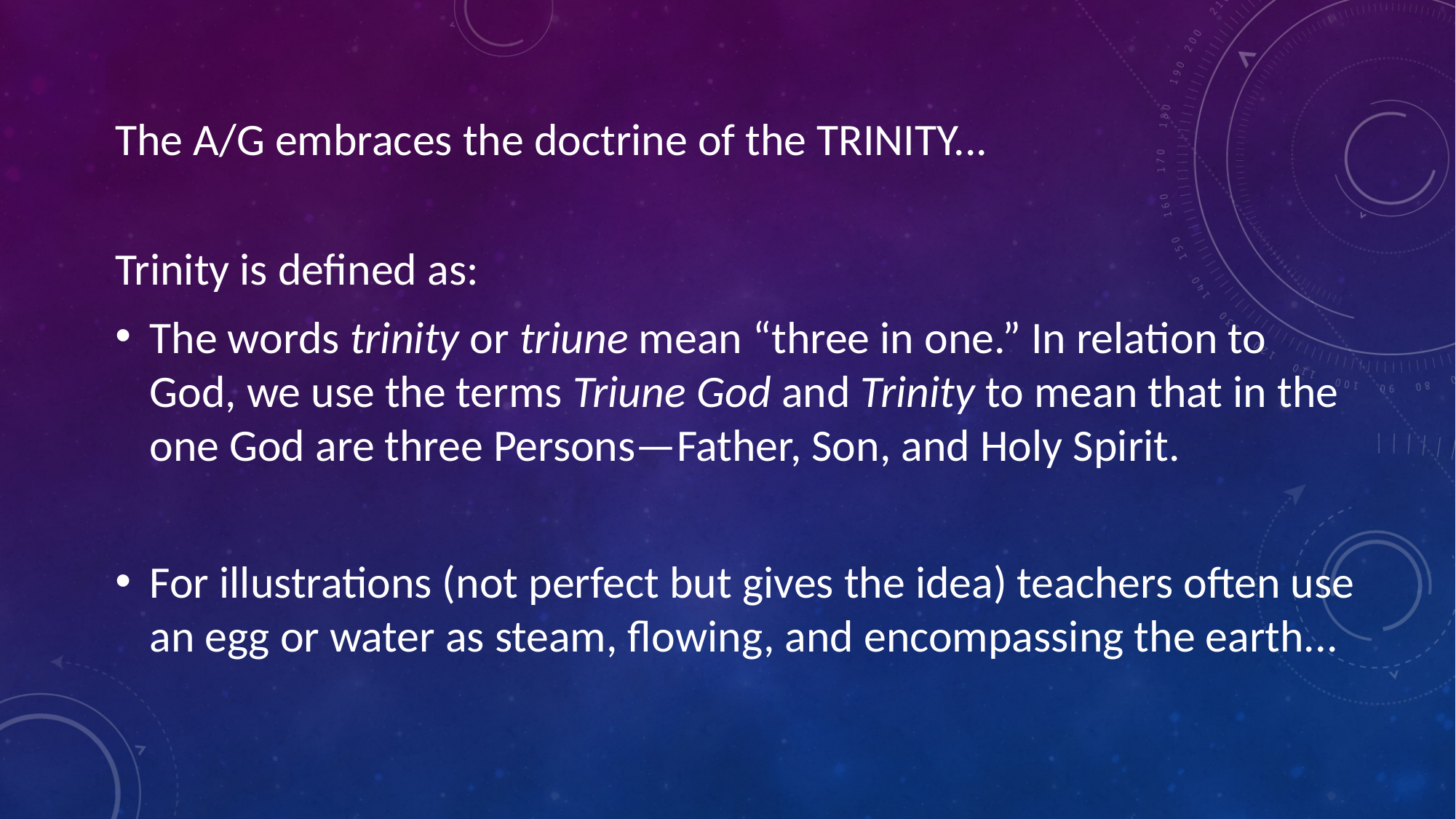

The A/G embraces the doctrine of the TRINITY...

Trinity is defined as:
The words trinity or triune mean “three in one.” In relation to God, we use the terms Triune God and Trinity to mean that in the one God are three Persons—Father, Son, and Holy Spirit.

For illustrations (not perfect but gives the idea) teachers often use an egg or water as steam, flowing, and encompassing the earth...